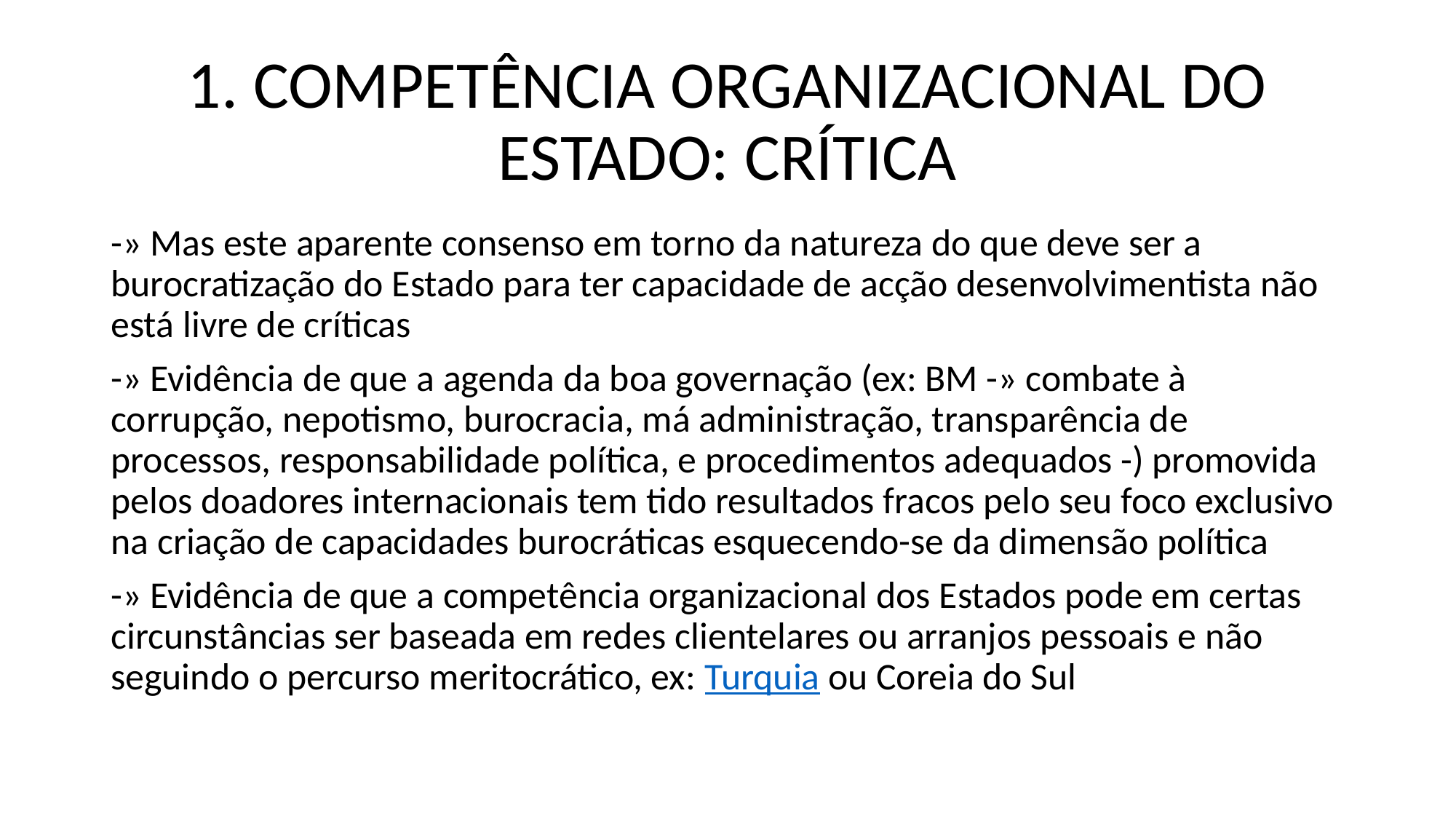

# 1. COMPETÊNCIA ORGANIZACIONAL DO ESTADO: CRÍTICA
-» Mas este aparente consenso em torno da natureza do que deve ser a burocratização do Estado para ter capacidade de acção desenvolvimentista não está livre de críticas
-» Evidência de que a agenda da boa governação (ex: BM -» combate à corrupção, nepotismo, burocracia, má administração, transparência de processos, responsabilidade política, e procedimentos adequados -) promovida pelos doadores internacionais tem tido resultados fracos pelo seu foco exclusivo na criação de capacidades burocráticas esquecendo-se da dimensão política
-» Evidência de que a competência organizacional dos Estados pode em certas circunstâncias ser baseada em redes clientelares ou arranjos pessoais e não seguindo o percurso meritocrático, ex: Turquia ou Coreia do Sul